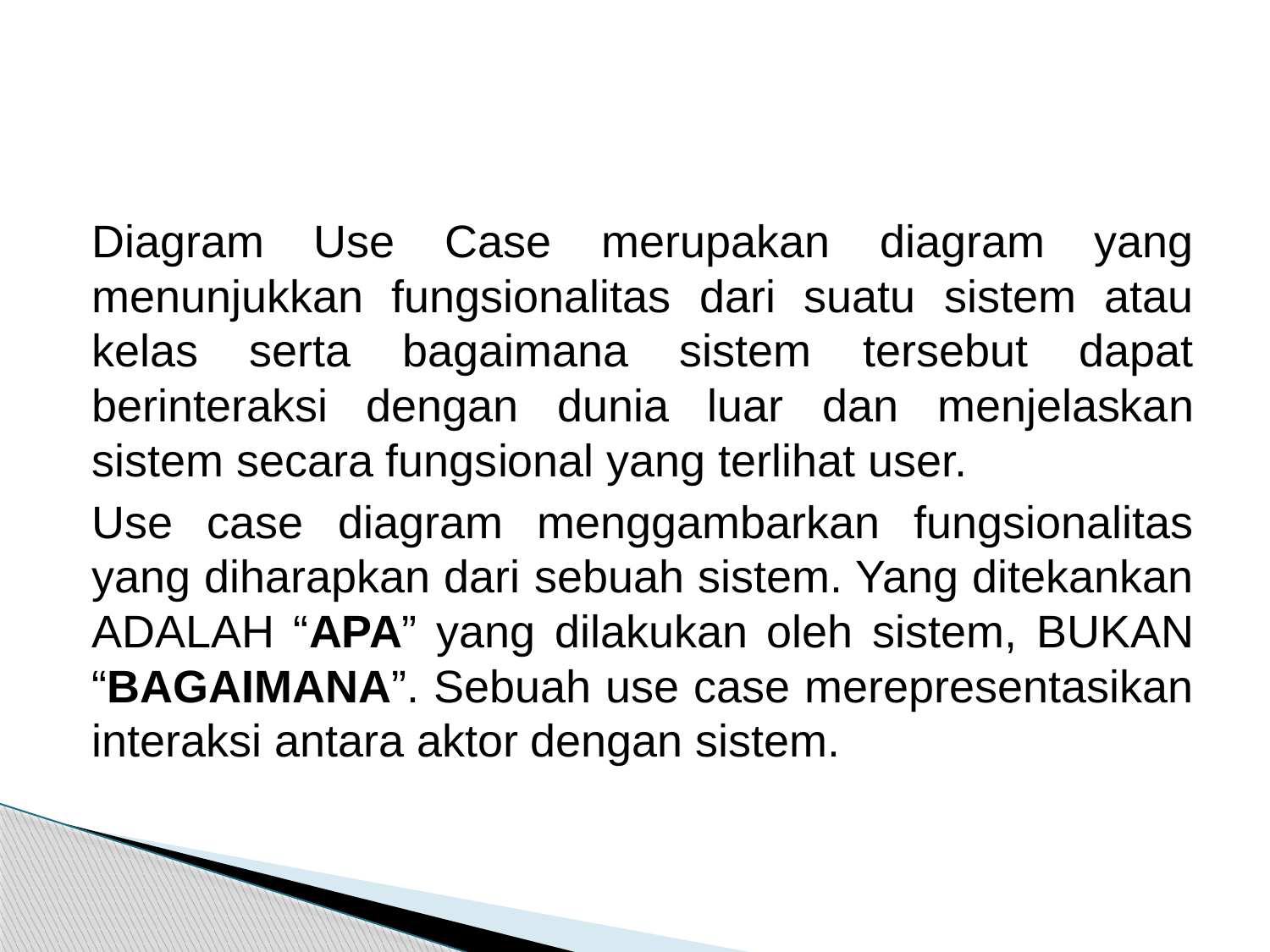

#
Diagram Use Case merupakan diagram yang menunjukkan fungsionalitas dari suatu sistem atau kelas serta bagaimana sistem tersebut dapat berinteraksi dengan dunia luar dan menjelaskan sistem secara fungsional yang terlihat user.
Use case diagram menggambarkan fungsionalitas yang diharapkan dari sebuah sistem. Yang ditekankan ADALAH “APA” yang dilakukan oleh sistem, BUKAN “BAGAIMANA”. Sebuah use case merepresentasikan interaksi antara aktor dengan sistem.